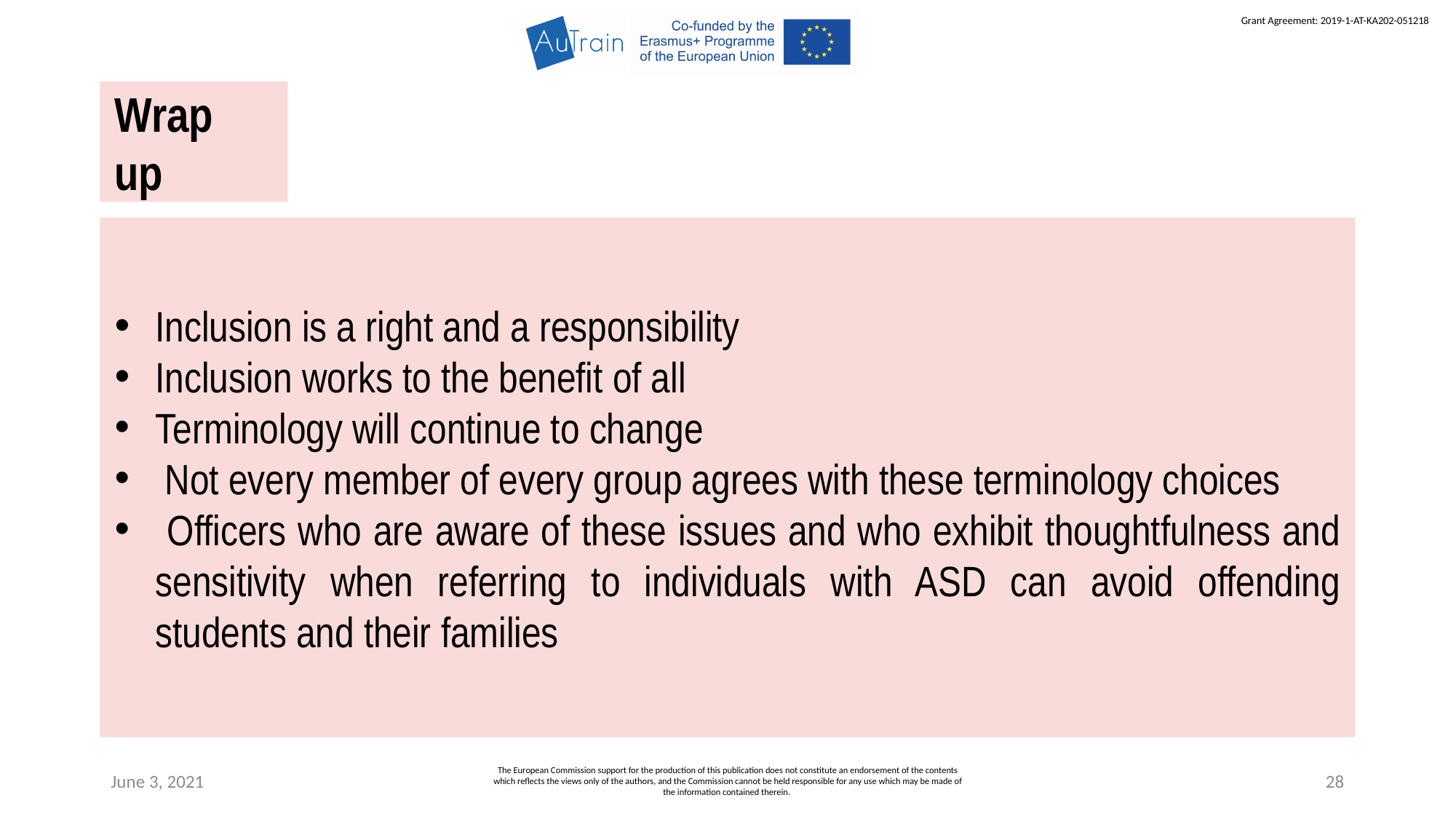

Wrap up
Inclusion is a right and a responsibility
Inclusion works to the benefit of all
Terminology will continue to change
 Not every member of every group agrees with these terminology choices
 Officers who are aware of these issues and who exhibit thoughtfulness and sensitivity when referring to individuals with ASD can avoid offending students and their families

June 3, 2021
The European Commission support for the production of this publication does not constitute an endorsement of the contents which reflects the views only of the authors, and the Commission cannot be held responsible for any use which may be made of the information contained therein.
28